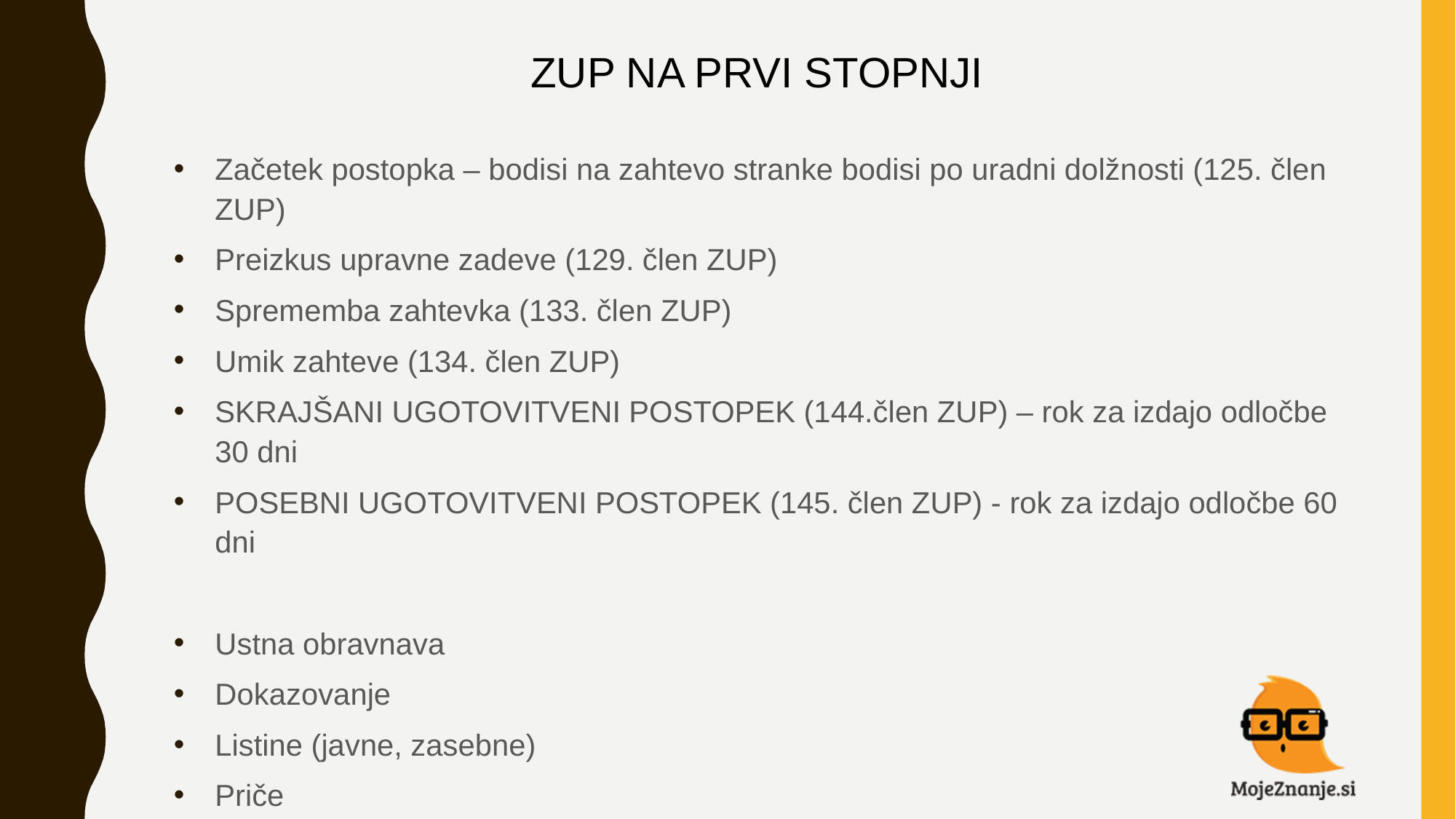

# ZUP NA PRVI STOPNJI
Začetek postopka – bodisi na zahtevo stranke bodisi po uradni dolžnosti (125. člen ZUP)
Preizkus upravne zadeve (129. člen ZUP)
Sprememba zahtevka (133. člen ZUP)
Umik zahteve (134. člen ZUP)
SKRAJŠANI UGOTOVITVENI POSTOPEK (144.člen ZUP) – rok za izdajo odločbe 30 dni
POSEBNI UGOTOVITVENI POSTOPEK (145. člen ZUP) - rok za izdajo odločbe 60 dni

Ustna obravnava
Dokazovanje
Listine (javne, zasebne)
Priče
Izvedenci